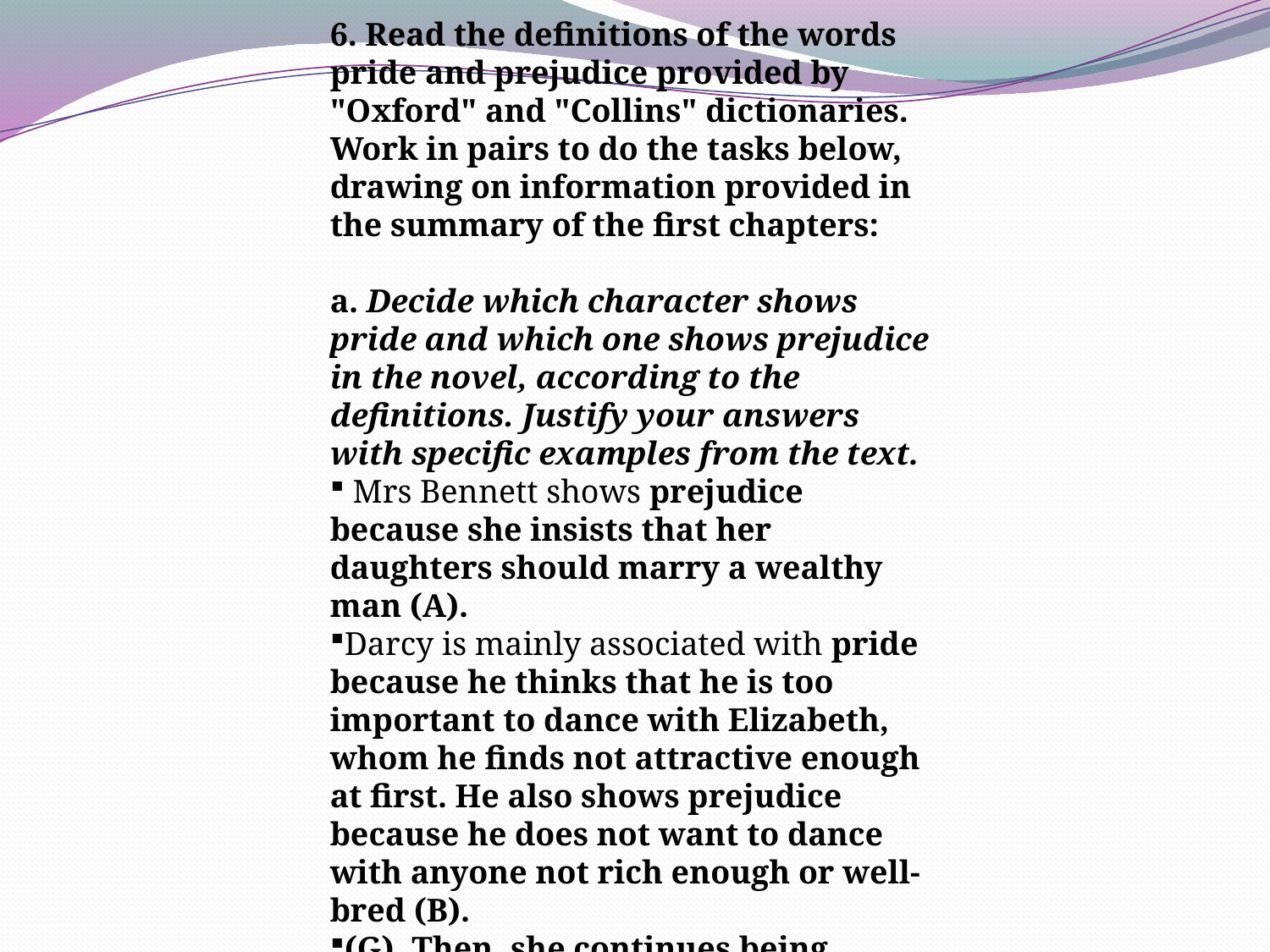

6. Read the definitions of the words pride and prejudice provided by "Oxford" and "Collins" dictionaries. Work in pairs to do the tasks below, drawing on information provided in the summary of the first chapters:

a. Decide which character shows pride and which one shows prejudice in the novel, according to the definitions. Justify your answers with specific examples from the text.
 Mrs Bennett shows prejudice because she insists that her daughters should marry a wealthy man (A).
Darcy is mainly associated with pride because he thinks that he is too important to dance with Elizabeth, whom he finds not attractive enough at first. He also shows prejudice because he does not want to dance with anyone not rich enough or well-bred (B).
(G). Then, she continues being prejudiced against him and refuses to acknowledge his feelings for